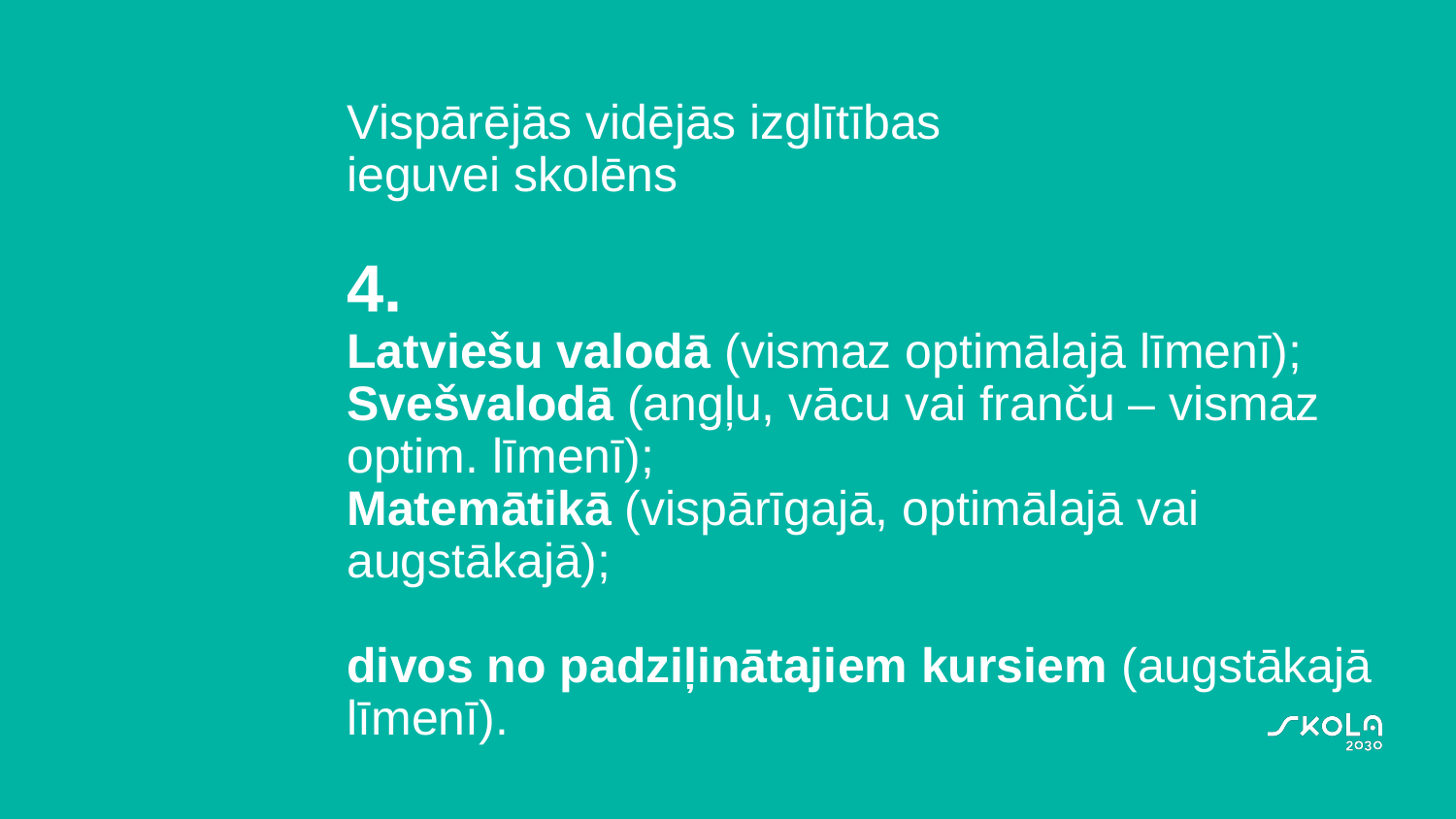

# Vispārējās vidējās izglītības ieguvei skolēns 4. Latviešu valodā (vismaz optimālajā līmenī); Svešvalodā (angļu, vācu vai franču – vismaz optim. līmenī); Matemātikā (vispārīgajā, optimālajā vai augstākajā); divos no padziļinātajiem kursiem (augstākajā līmenī).